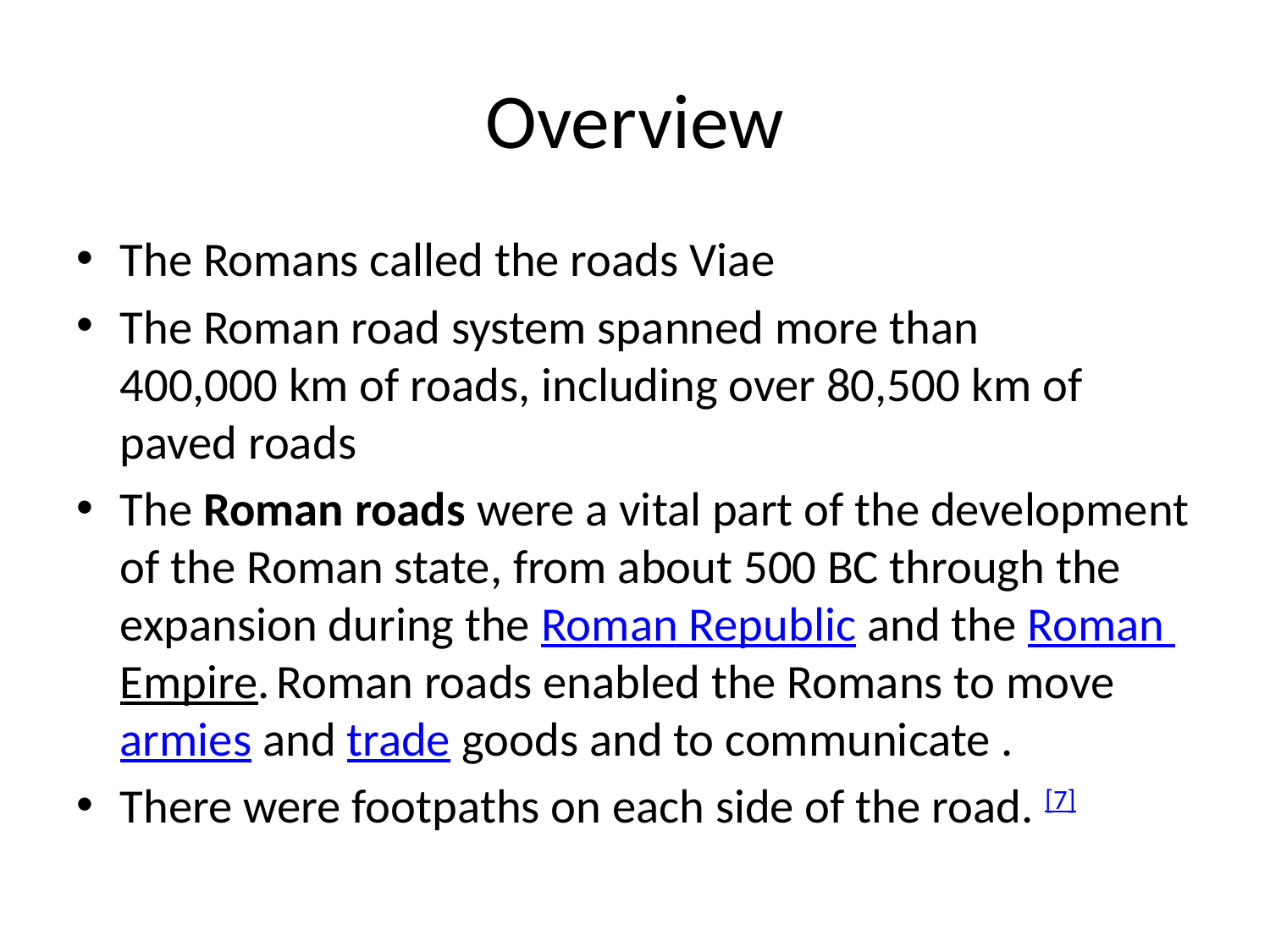

# Overview
The Romans called the roads Viae
The Roman road system spanned more than 400,000 km of roads, including over 80,500 km of paved roads
The Roman roads were a vital part of the development of the Roman state, from about 500 BC through the expansion during the Roman Republic and the Roman Empire. Roman roads enabled the Romans to move armies and trade goods and to communicate .
There were footpaths on each side of the road. [7]